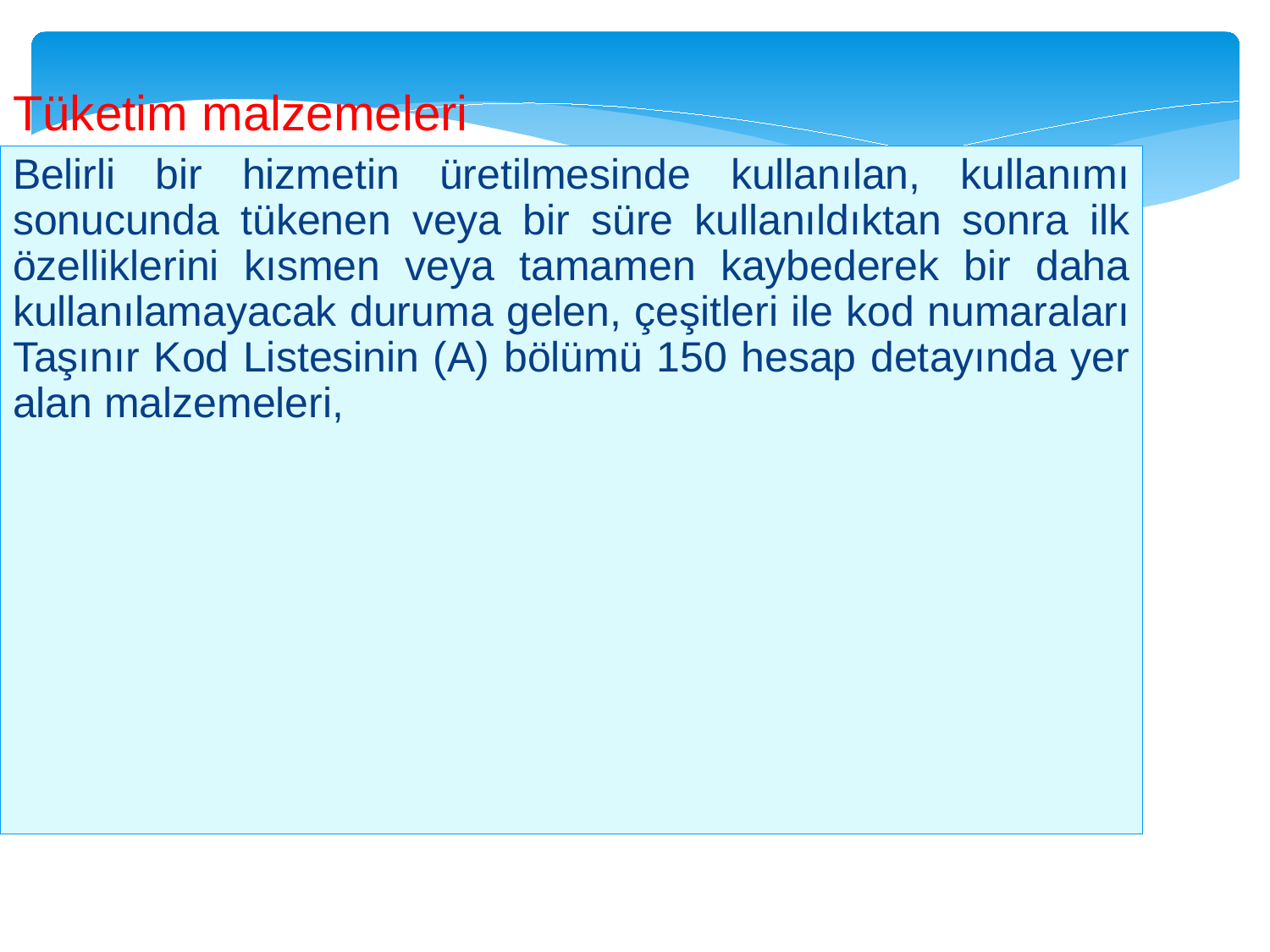

Tüketim malzemeleri
Belirli bir hizmetin üretilmesinde kullanılan, kullanımı sonucunda tükenen veya bir süre kullanıldıktan sonra ilk özelliklerini kısmen veya tamamen kaybederek bir daha kullanılamayacak duruma gelen, çeşitleri ile kod numaraları Taşınır Kod Listesinin (A) bölümü 150 hesap detayında yer alan malzemeleri,